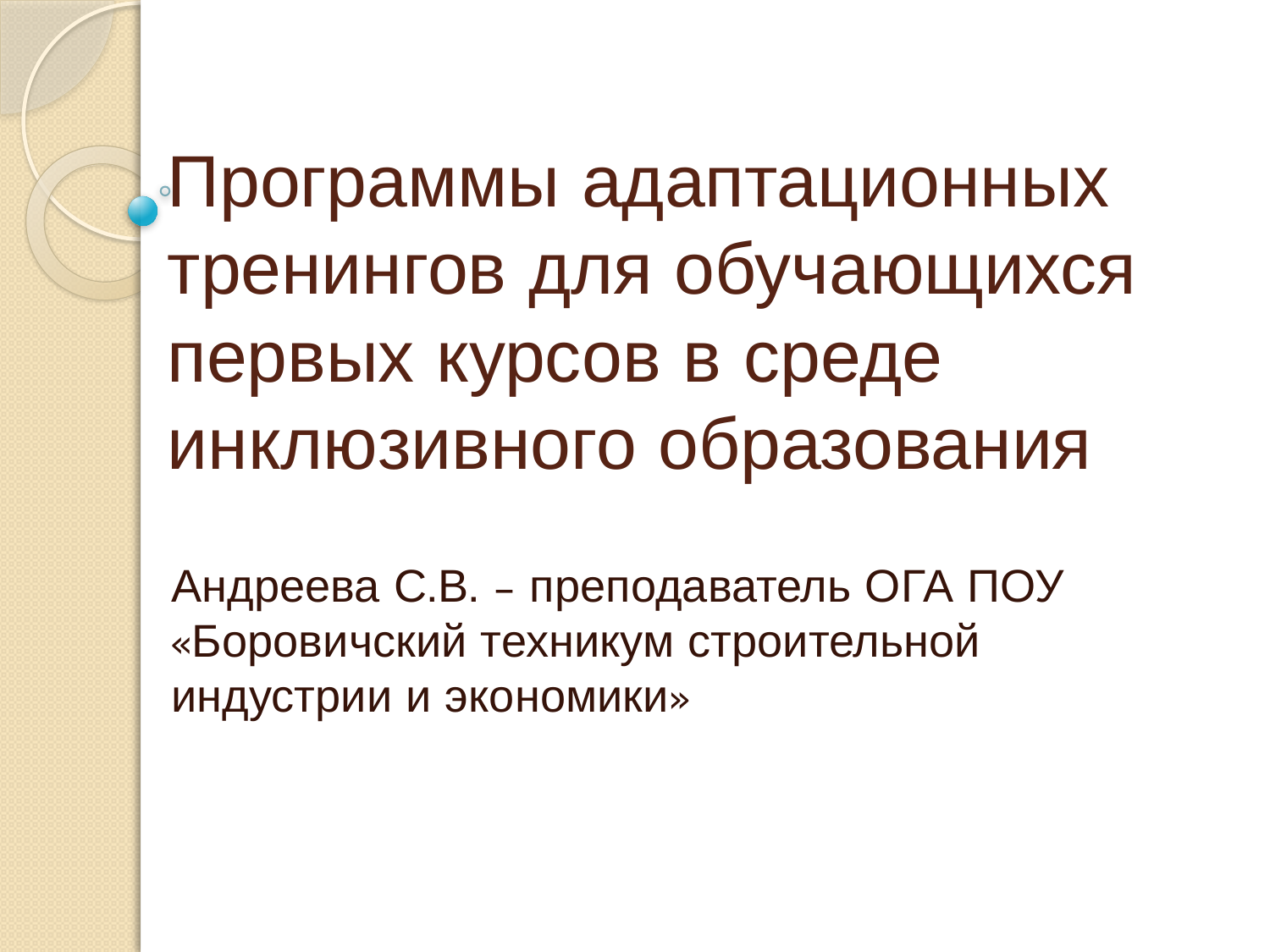

# Программы адаптационных тренингов для обучающихся первых курсов в среде инклюзивного образования
Андреева С.В. – преподаватель ОГА ПОУ «Боровичский техникум строительной индустрии и экономики»